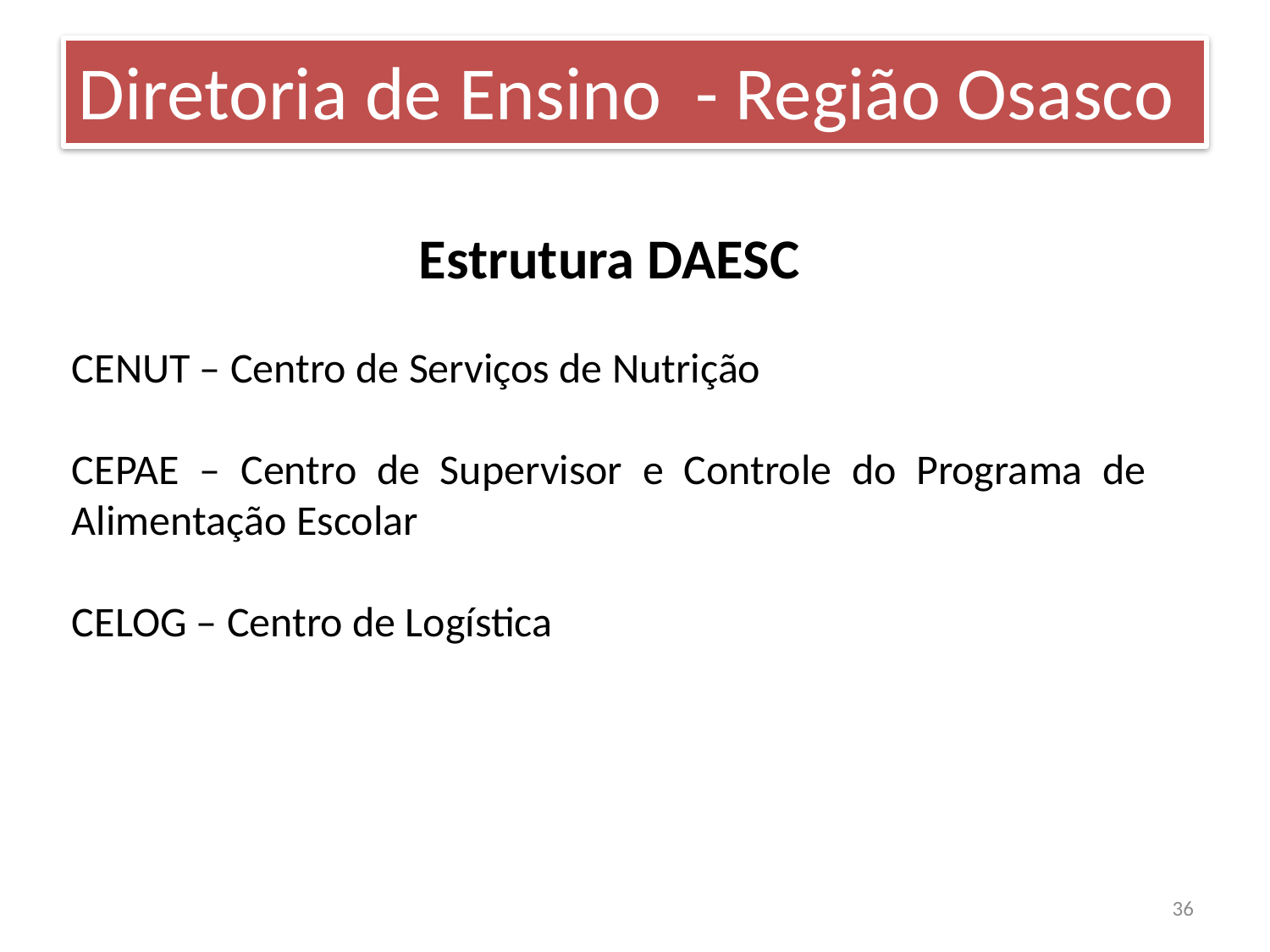

Diretoria de Ensino  - Região Osasco
Estrutura DAESC

CENUT – Centro de Serviços de Nutrição

CEPAE – Centro de Supervisor e Controle do Programa de Alimentação Escolar

CELOG – Centro de Logística
36